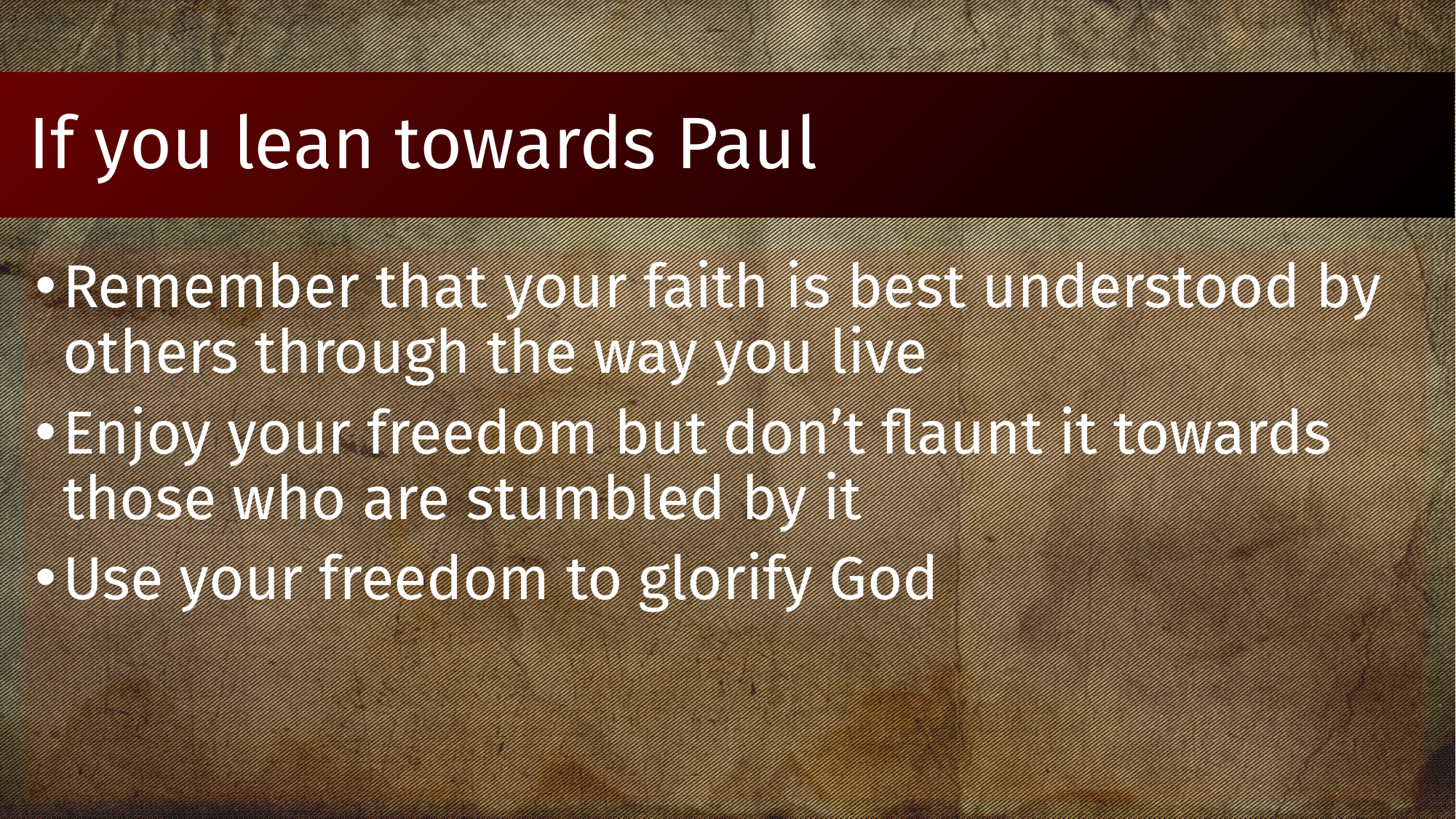

# If you lean towards Paul
Remember that your faith is best understood by others through the way you live
Enjoy your freedom but don’t flaunt it towards those who are stumbled by it
Use your freedom to glorify God